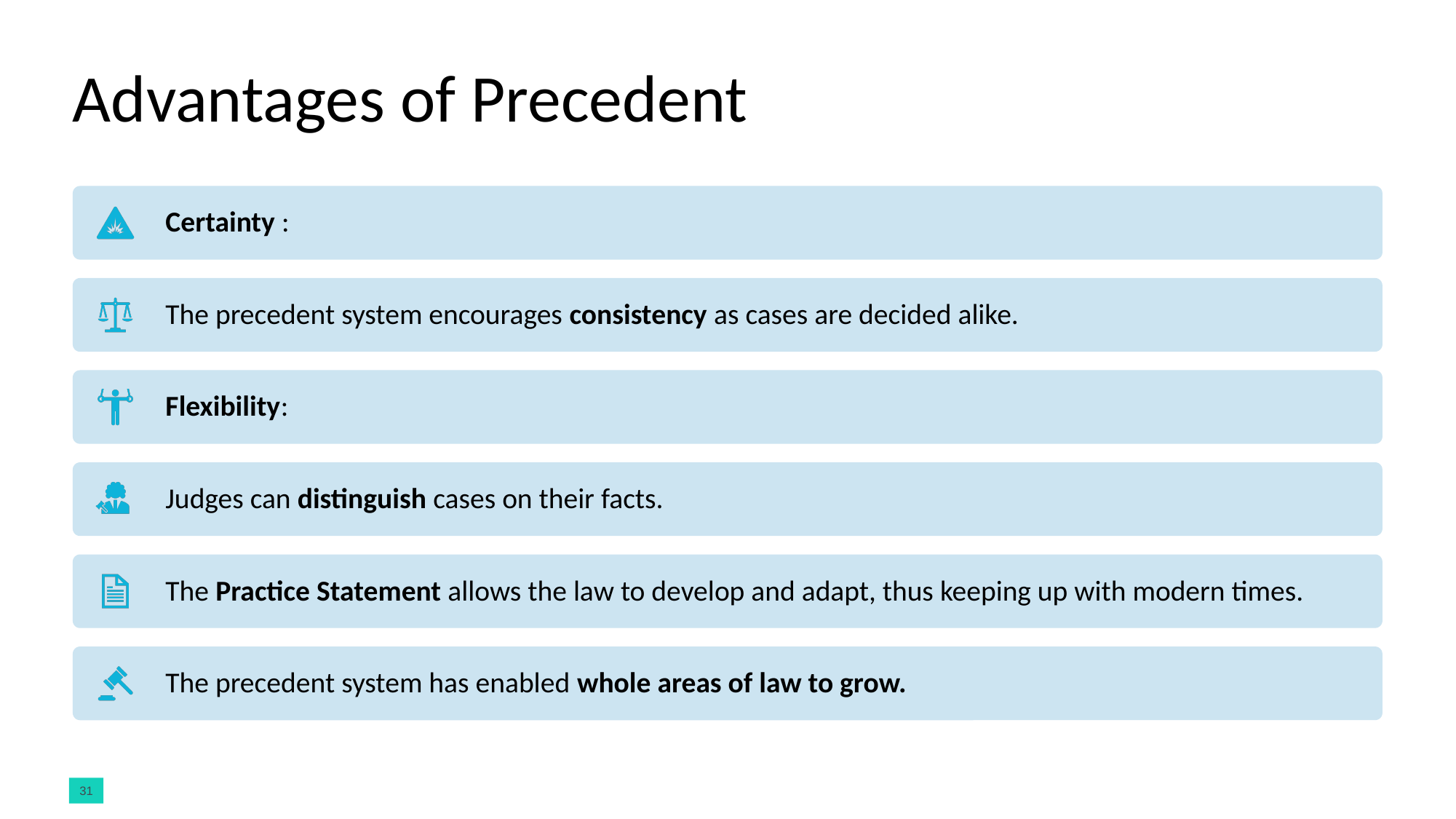

# Advantages of Precedent
Certainty :
The precedent system encourages consistency as cases are decided alike.
Flexibility:
Judges can distinguish cases on their facts.
The Practice Statement allows the law to develop and adapt, thus keeping up with modern times.
The precedent system has enabled whole areas of law to grow.